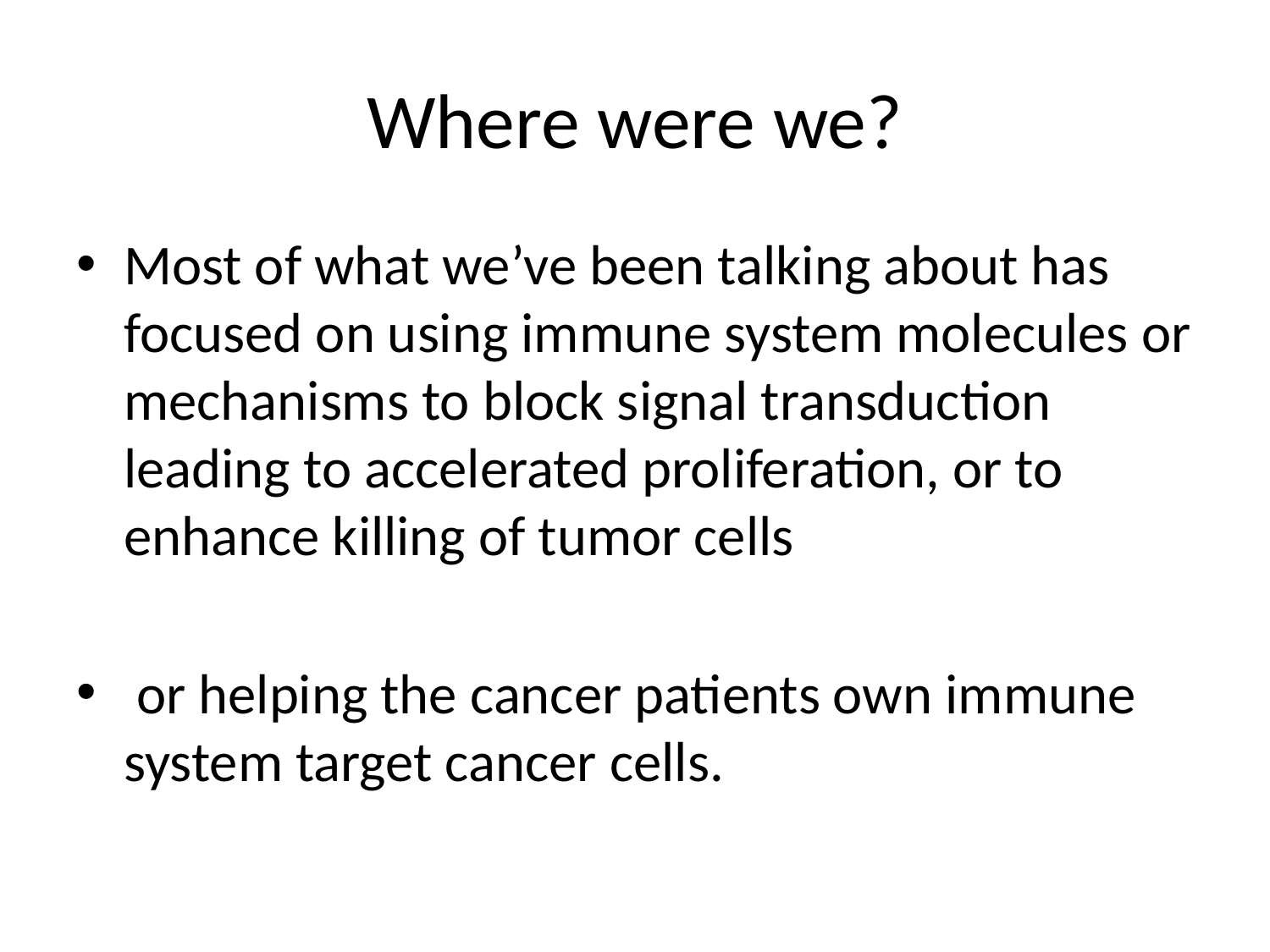

# Where were we?
Most of what we’ve been talking about has focused on using immune system molecules or mechanisms to block signal transduction leading to accelerated proliferation, or to enhance killing of tumor cells

 or helping the cancer patients own immune system target cancer cells.